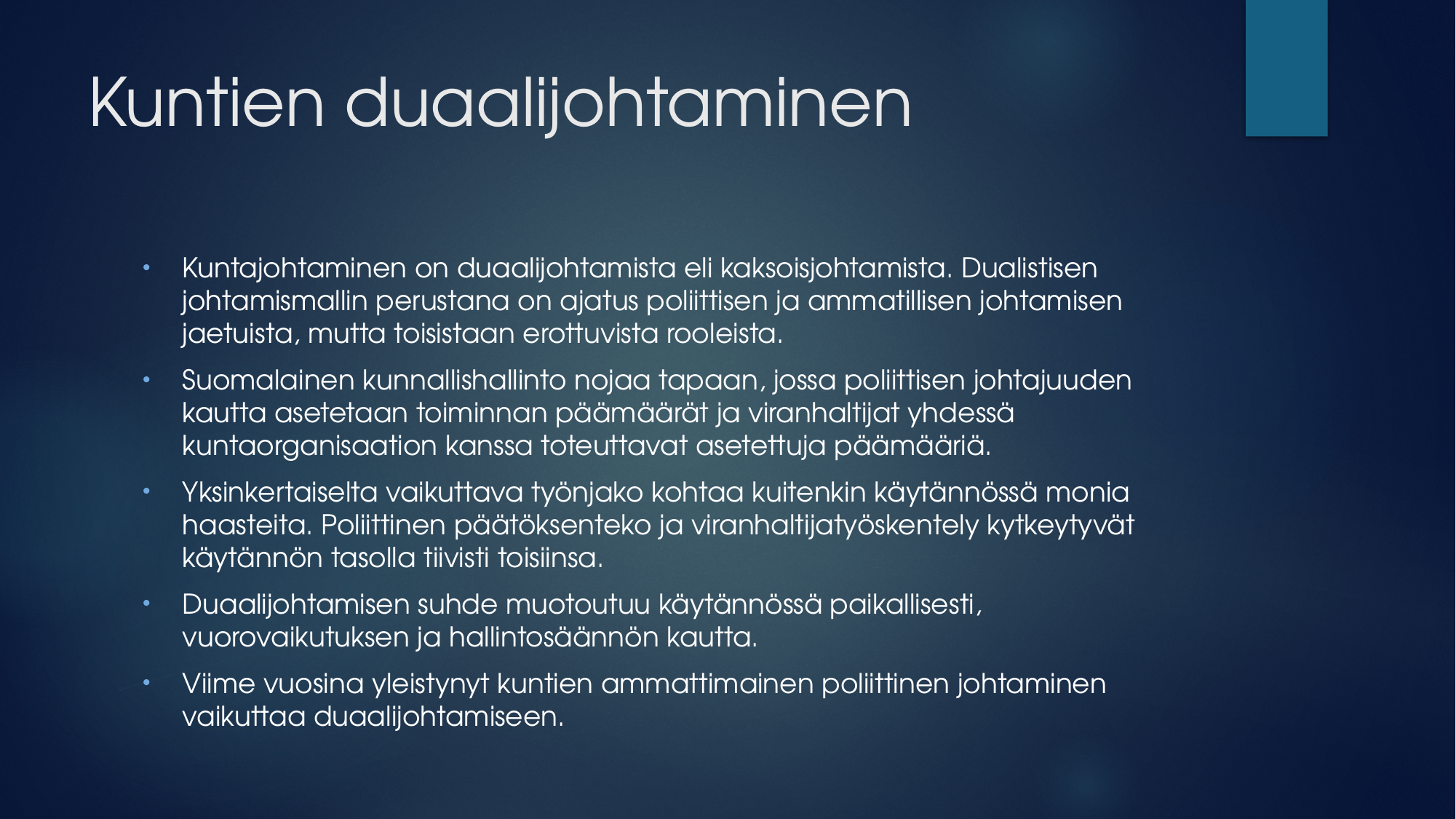

# Kuntien duaalijohtaminen
Kuntajohtaminen on duaalijohtamista eli kaksoisjohtamista. Dualistisen johtamismallin perustana on ajatus poliittisen ja ammatillisen johtamisen jaetuista, mutta toisistaan erottuvista rooleista.
Suomalainen kunnallishallinto nojaa tapaan, jossa poliittisen johtajuuden kautta asetetaan toiminnan päämäärät ja viranhaltijat yhdessä kuntaorganisaation kanssa toteuttavat asetettuja päämääriä.
Yksinkertaiselta vaikuttava työnjako kohtaa kuitenkin käytännössä monia haasteita. Poliittinen päätöksenteko ja viranhaltijatyöskentely kytkeytyvät käytännön tasolla tiivisti toisiinsa.
Duaalijohtamisen suhde muotoutuu käytännössä paikallisesti, vuorovaikutuksen ja hallintosäännön kautta.
Viime vuosina yleistynyt kuntien ammattimainen poliittinen johtaminen vaikuttaa duaalijohtamiseen.